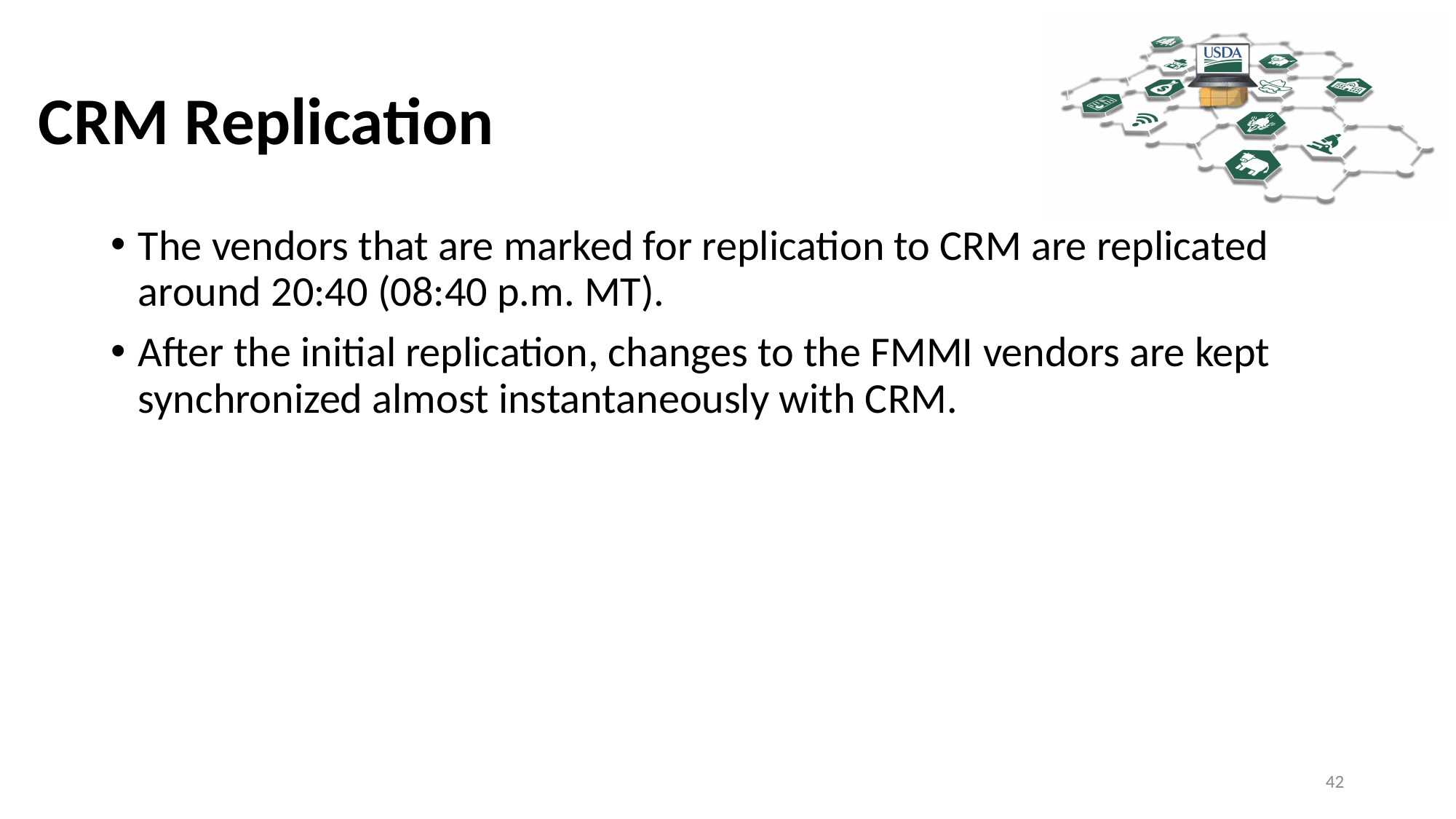

# CRM Replication
The vendors that are marked for replication to CRM are replicated around 20:40 (08:40 p.m. MT).
After the initial replication, changes to the FMMI vendors are kept synchronized almost instantaneously with CRM.
42